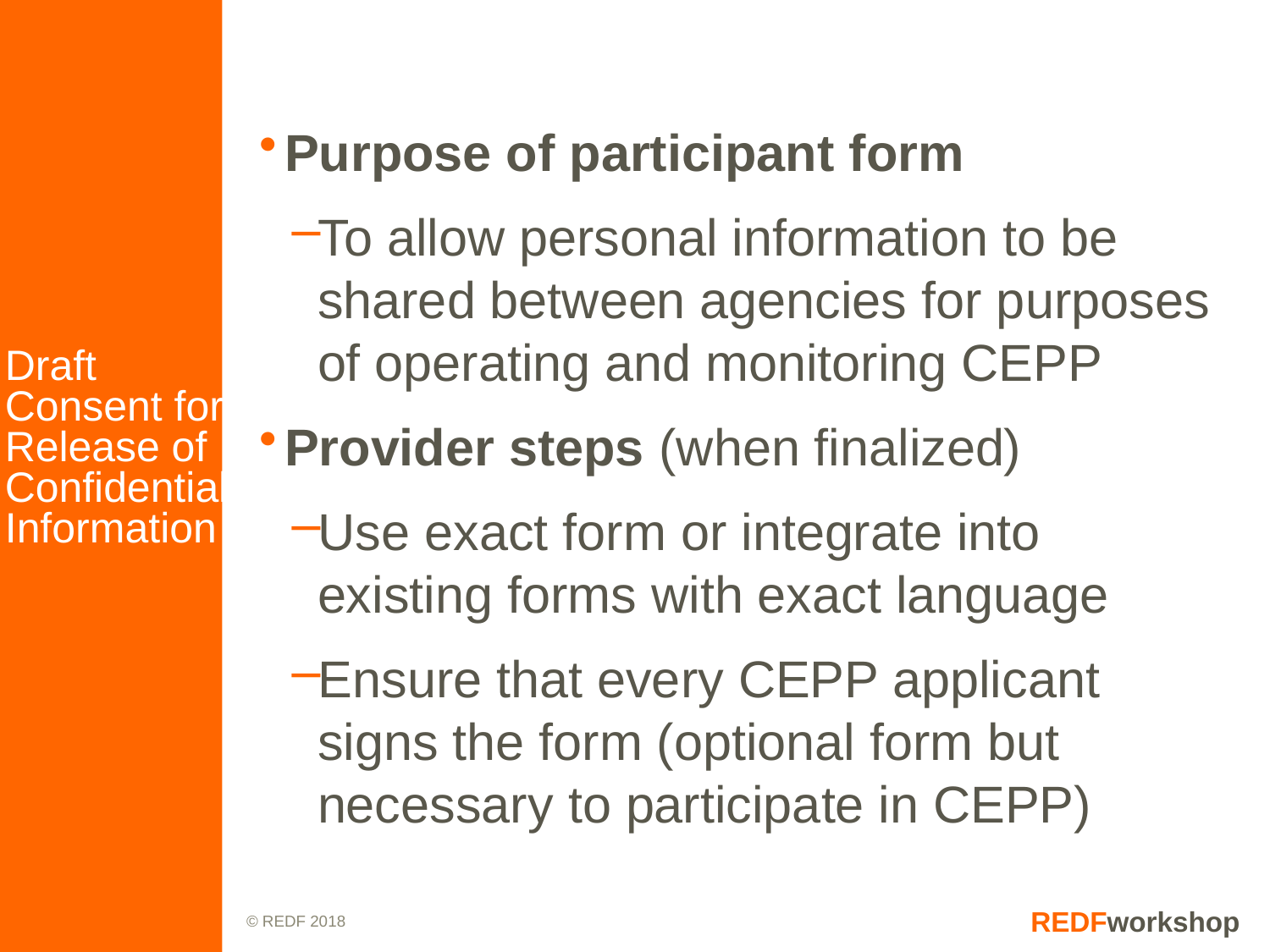

# Draft Consent for Release of Confidential Information
Purpose of participant form
To allow personal information to be shared between agencies for purposes of operating and monitoring CEPP
Provider steps (when finalized)
Use exact form or integrate into existing forms with exact language
Ensure that every CEPP applicant signs the form (optional form but necessary to participate in CEPP)